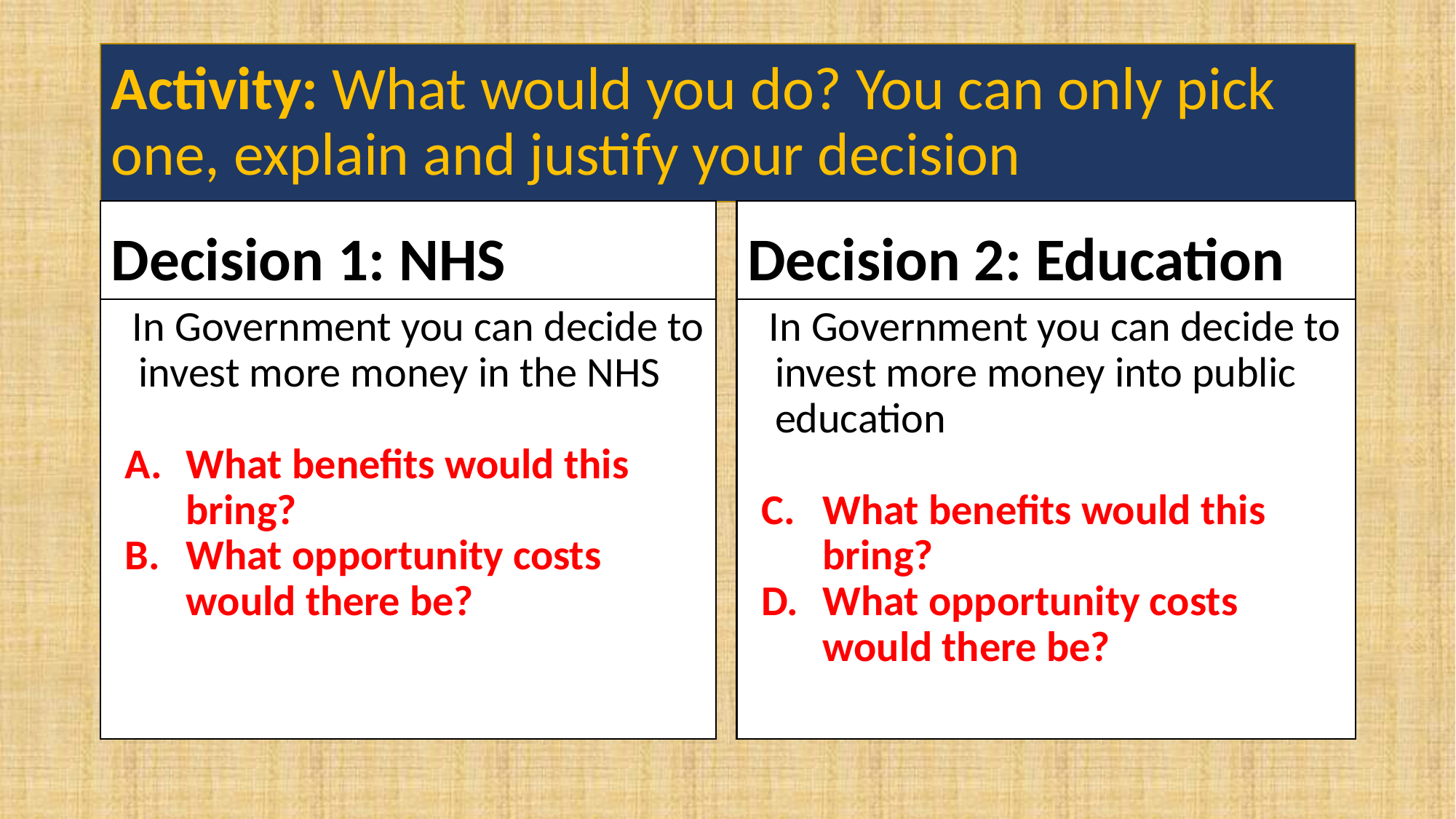

# Activity: What would you do? You can only pick one, explain and justify your decision
Decision 1: NHS
Decision 2: Education
In Government you can decide to invest more money in the NHS

What benefits would this bring?
What opportunity costs would there be?
In Government you can decide to invest more money into public education

What benefits would this bring?
What opportunity costs would there be?